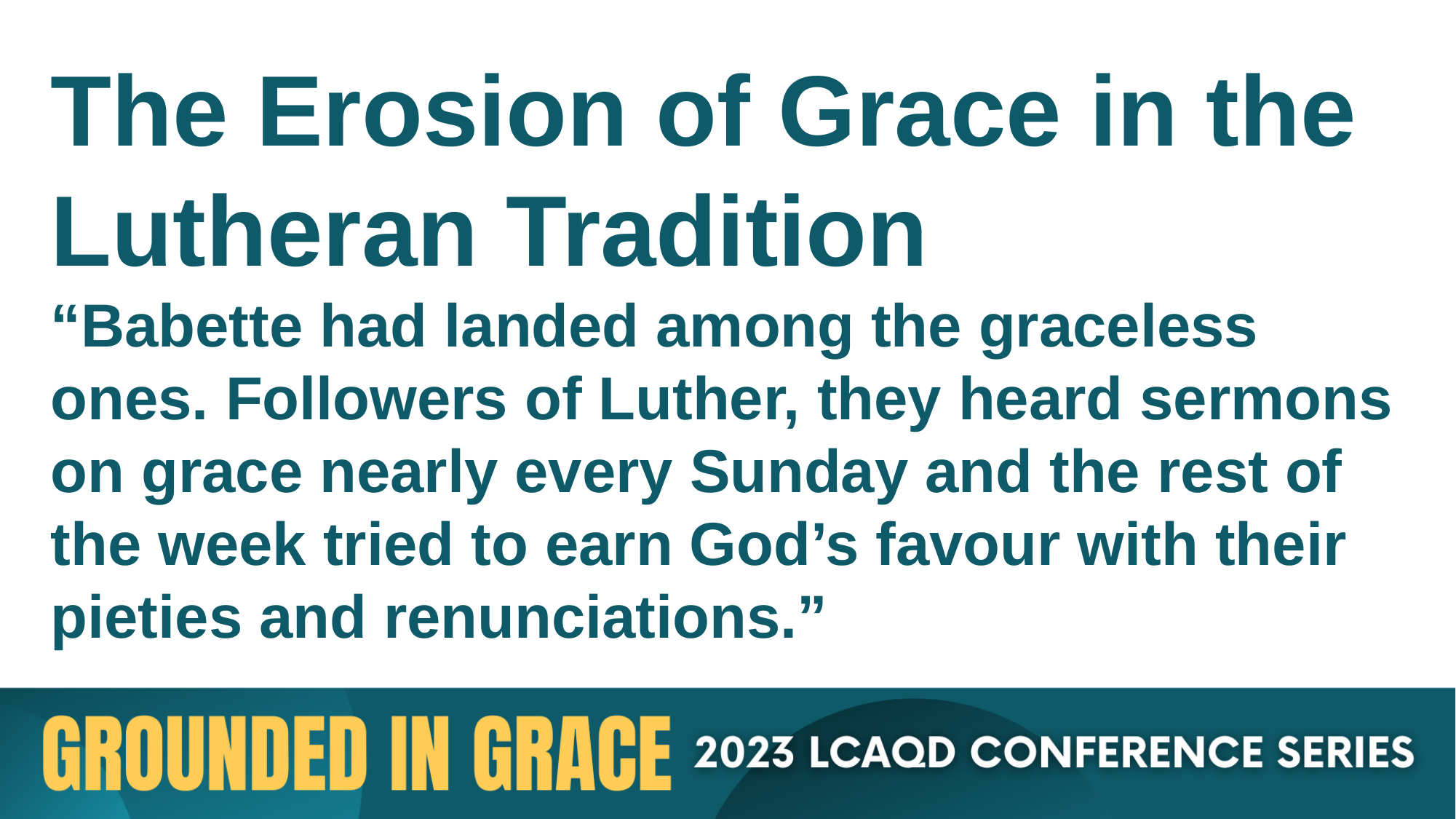

The Erosion of Grace in the Lutheran Tradition
“Babette had landed among the graceless ones. Followers of Luther, they heard sermons on grace nearly every Sunday and the rest of the week tried to earn God’s favour with their pieties and renunciations.”